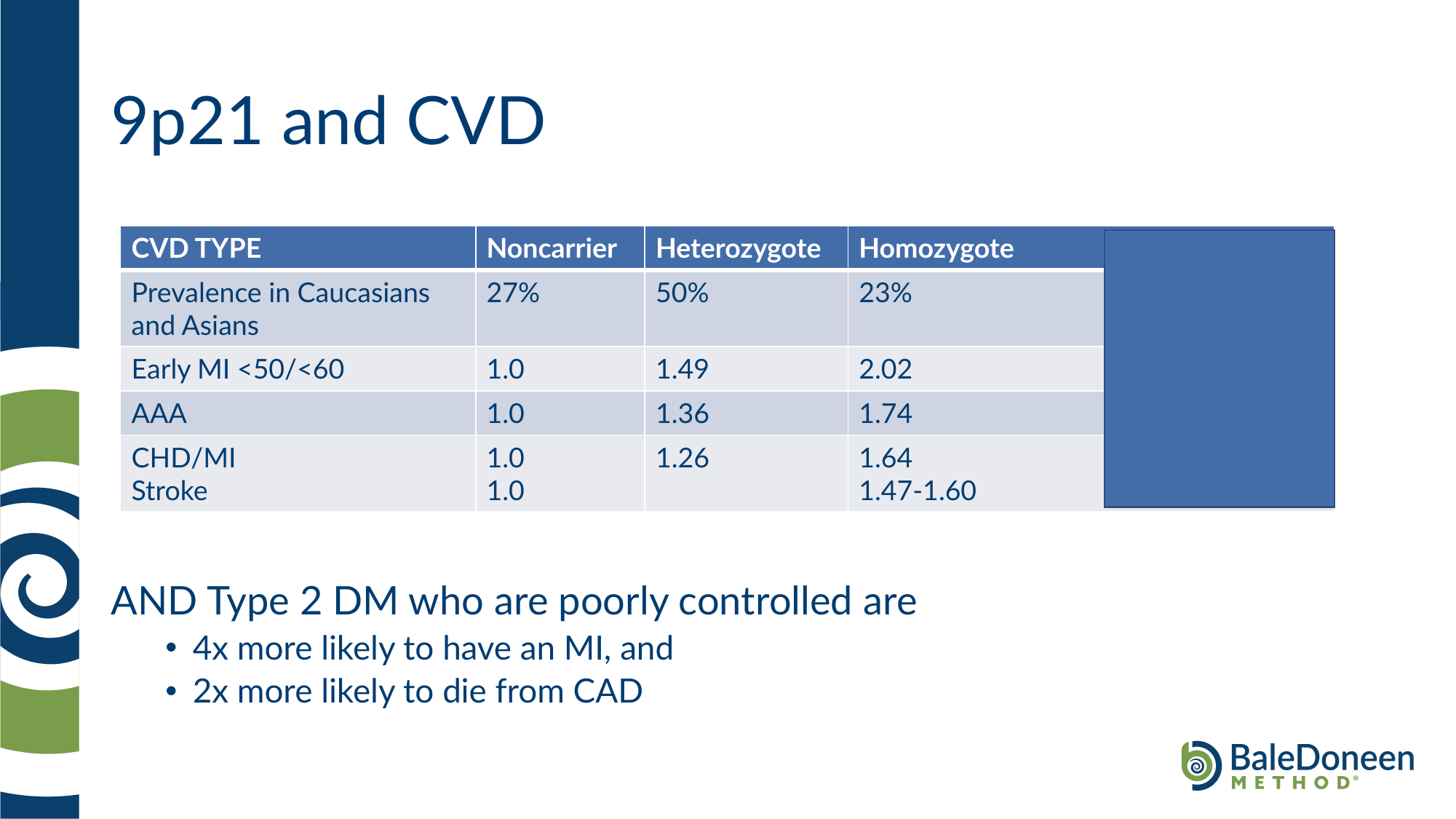

# 9p21 and CVD

AND Type 2 DM who are poorly controlled are
4x more likely to have an MI, and
2x more likely to die from CAD
| CVD TYPE | Noncarrier | Heterozygote | Homozygote Population Risk |
| --- | --- | --- | --- |
| Prevalence in Caucasians and Asians | 27% | 50% | 23% |
| Early MI <50/<60 | 1.0 | 1.49 | 2.02 31% |
| AAA | 1.0 | 1.36 | 1.74 26% |
| CHD/MI Stroke | 1.0 1.0 | 1.26 | 1.64 21% 1.47-1.60 |